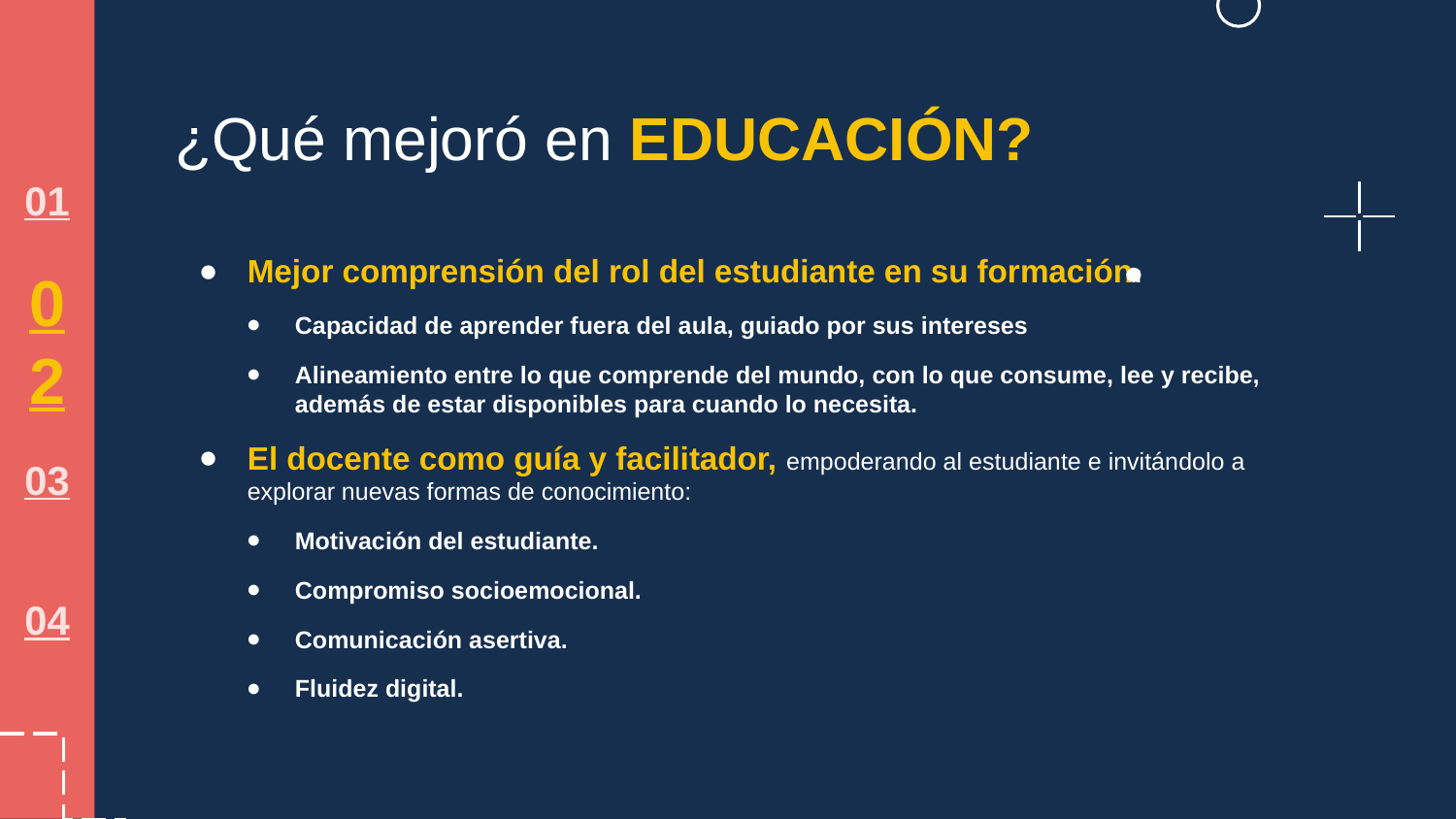

# ¿Qué mejoró en EDUCACIÓN?
01

Mejor comprensión del rol del estudiante en su formación:
Capacidad de aprender fuera del aula, guiado por sus intereses
Alineamiento entre lo que comprende del mundo, con lo que consume, lee y recibe, además de estar disponibles para cuando lo necesita.
El docente como guía y facilitador, empoderando al estudiante e invitándolo a explorar nuevas formas de conocimiento:
Motivación del estudiante.
Compromiso socioemocional.
Comunicación asertiva.
Fluidez digital.

02
03
04